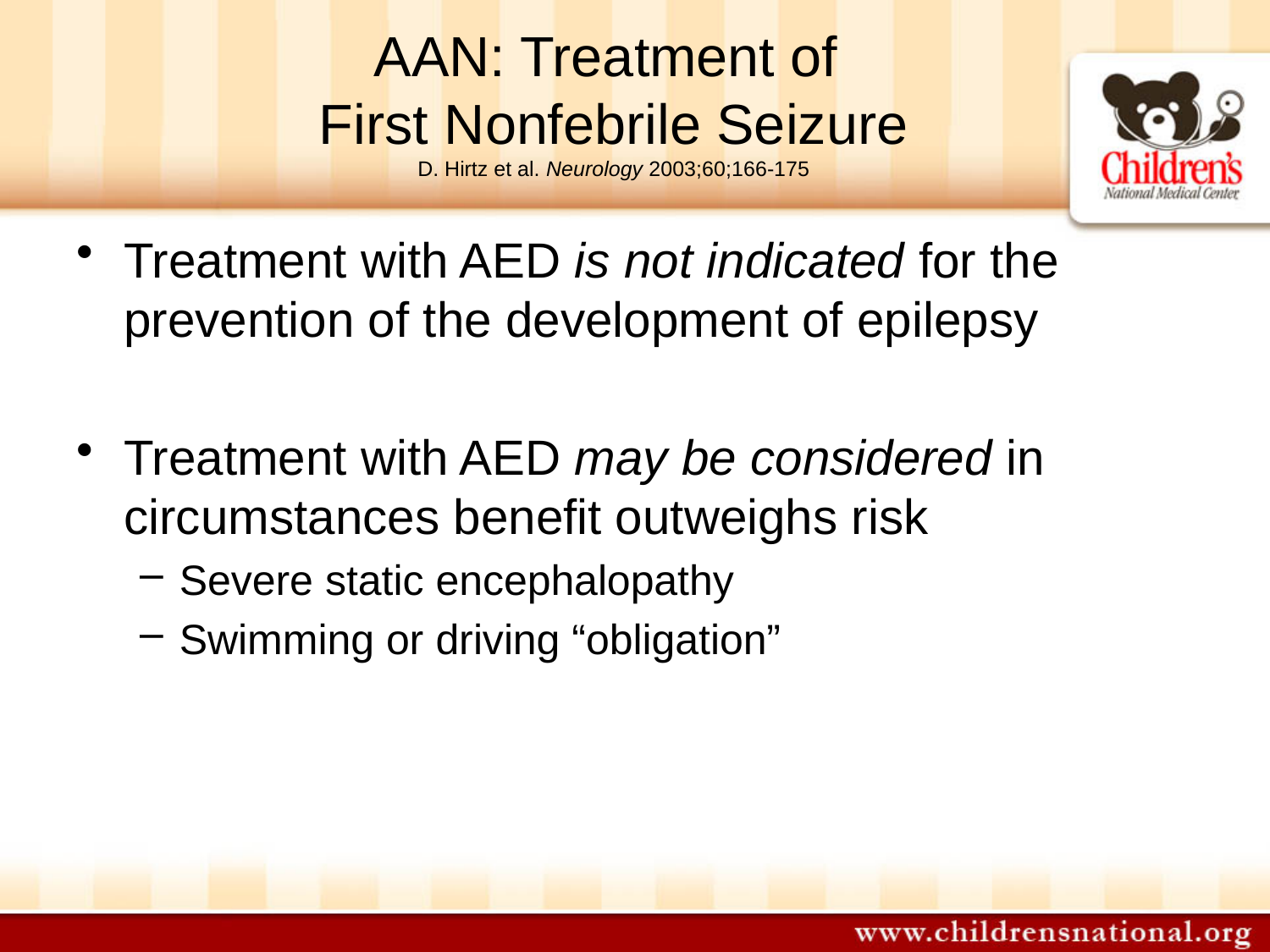

# AAN: Treatment of First Nonfebrile Seizure D. Hirtz et al. Neurology 2003;60;166-175
Treatment with AED is not indicated for the prevention of the development of epilepsy

Treatment with AED may be considered in circumstances benefit outweighs risk
Severe static encephalopathy
Swimming or driving “obligation”